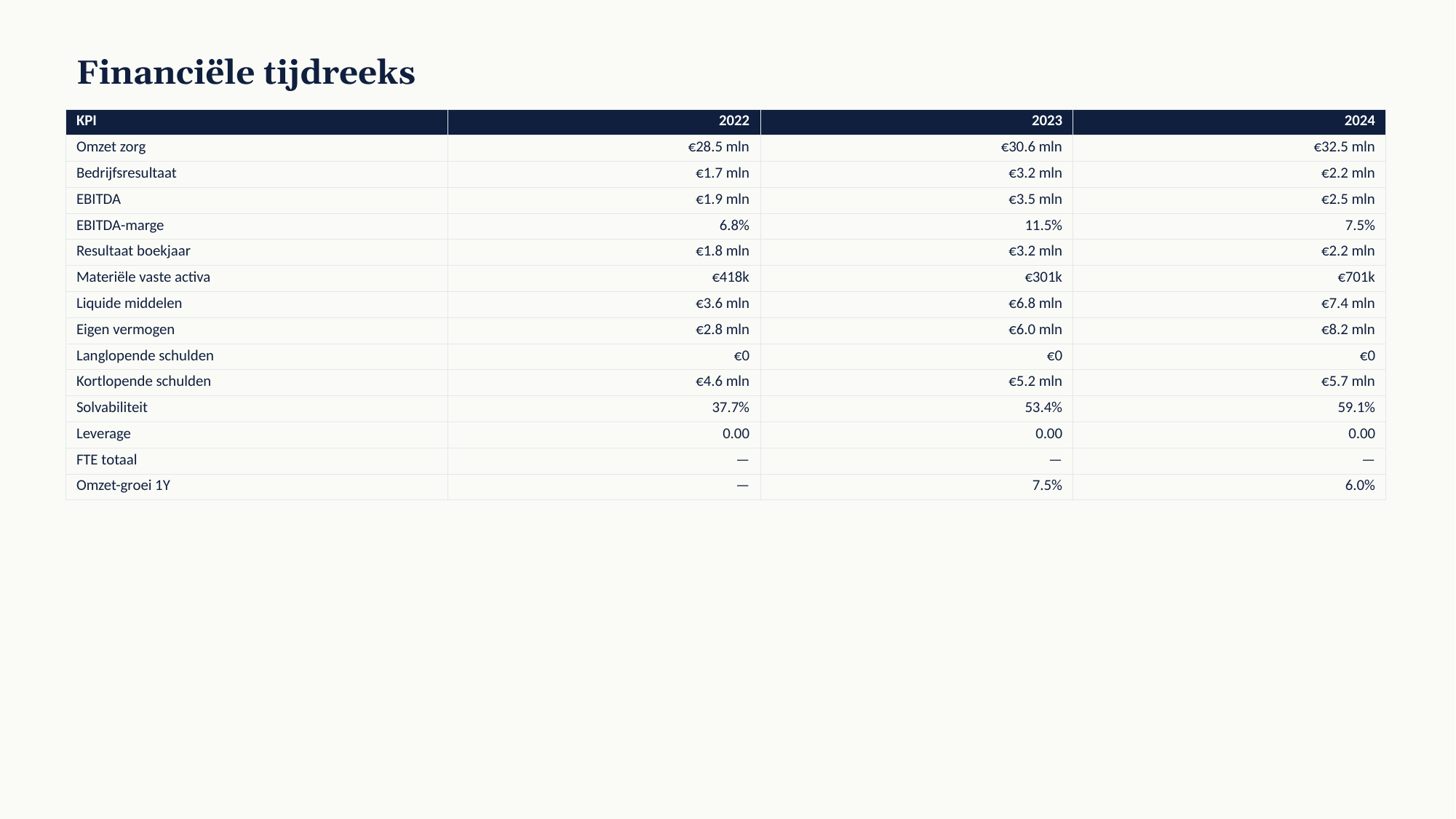

Financiële tijdreeks
| KPI | 2022 | 2023 | 2024 |
| --- | --- | --- | --- |
| Omzet zorg | €28.5 mln | €30.6 mln | €32.5 mln |
| Bedrijfsresultaat | €1.7 mln | €3.2 mln | €2.2 mln |
| EBITDA | €1.9 mln | €3.5 mln | €2.5 mln |
| EBITDA-marge | 6.8% | 11.5% | 7.5% |
| Resultaat boekjaar | €1.8 mln | €3.2 mln | €2.2 mln |
| Materiële vaste activa | €418k | €301k | €701k |
| Liquide middelen | €3.6 mln | €6.8 mln | €7.4 mln |
| Eigen vermogen | €2.8 mln | €6.0 mln | €8.2 mln |
| Langlopende schulden | €0 | €0 | €0 |
| Kortlopende schulden | €4.6 mln | €5.2 mln | €5.7 mln |
| Solvabiliteit | 37.7% | 53.4% | 59.1% |
| Leverage | 0.00 | 0.00 | 0.00 |
| FTE totaal | — | — | — |
| Omzet-groei 1Y | — | 7.5% | 6.0% |